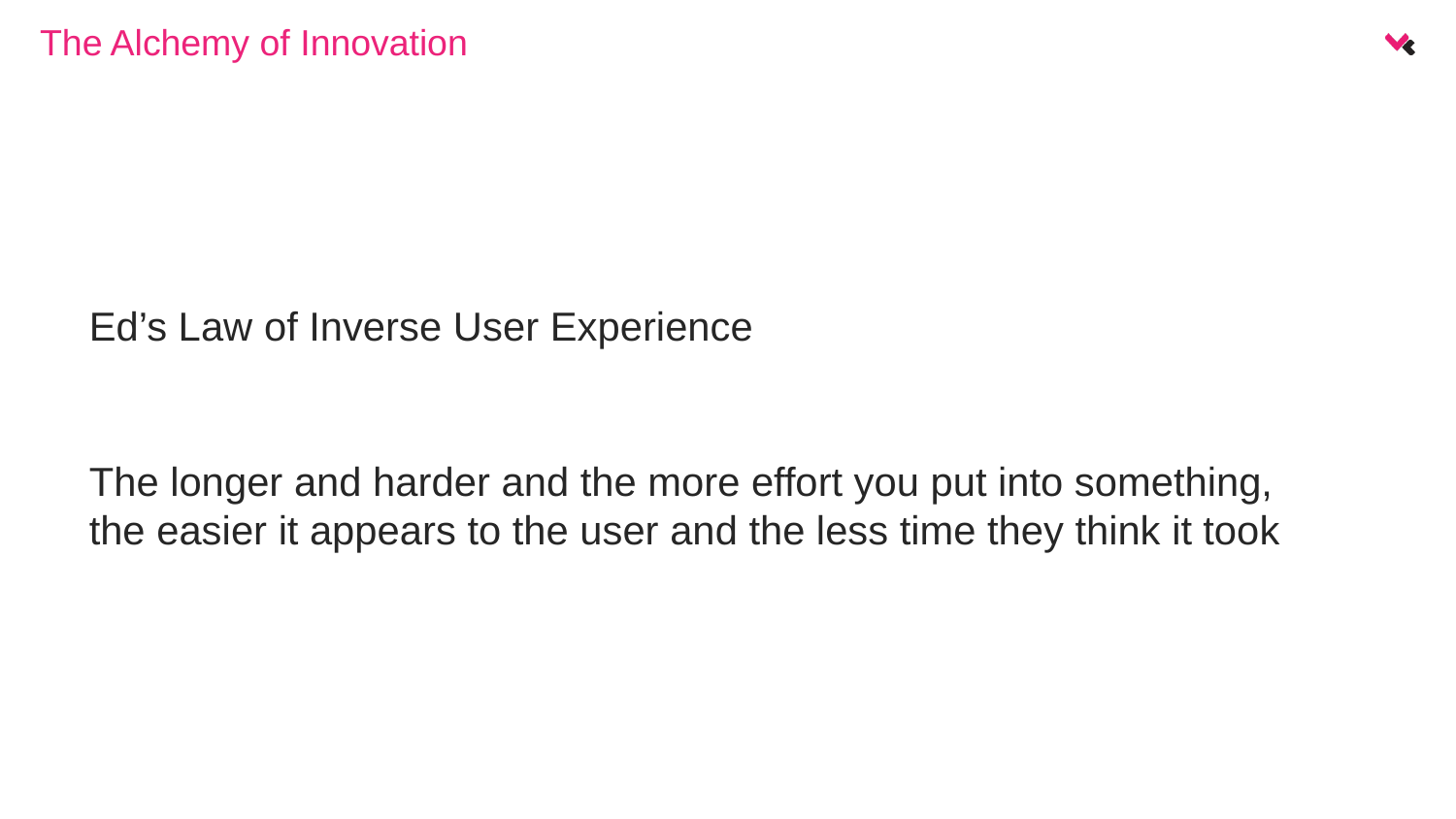

The Alchemy of Innovation
Ed’s Law of Inverse User Experience

The longer and harder and the more effort you put into something, the easier it appears to the user and the less time they think it took